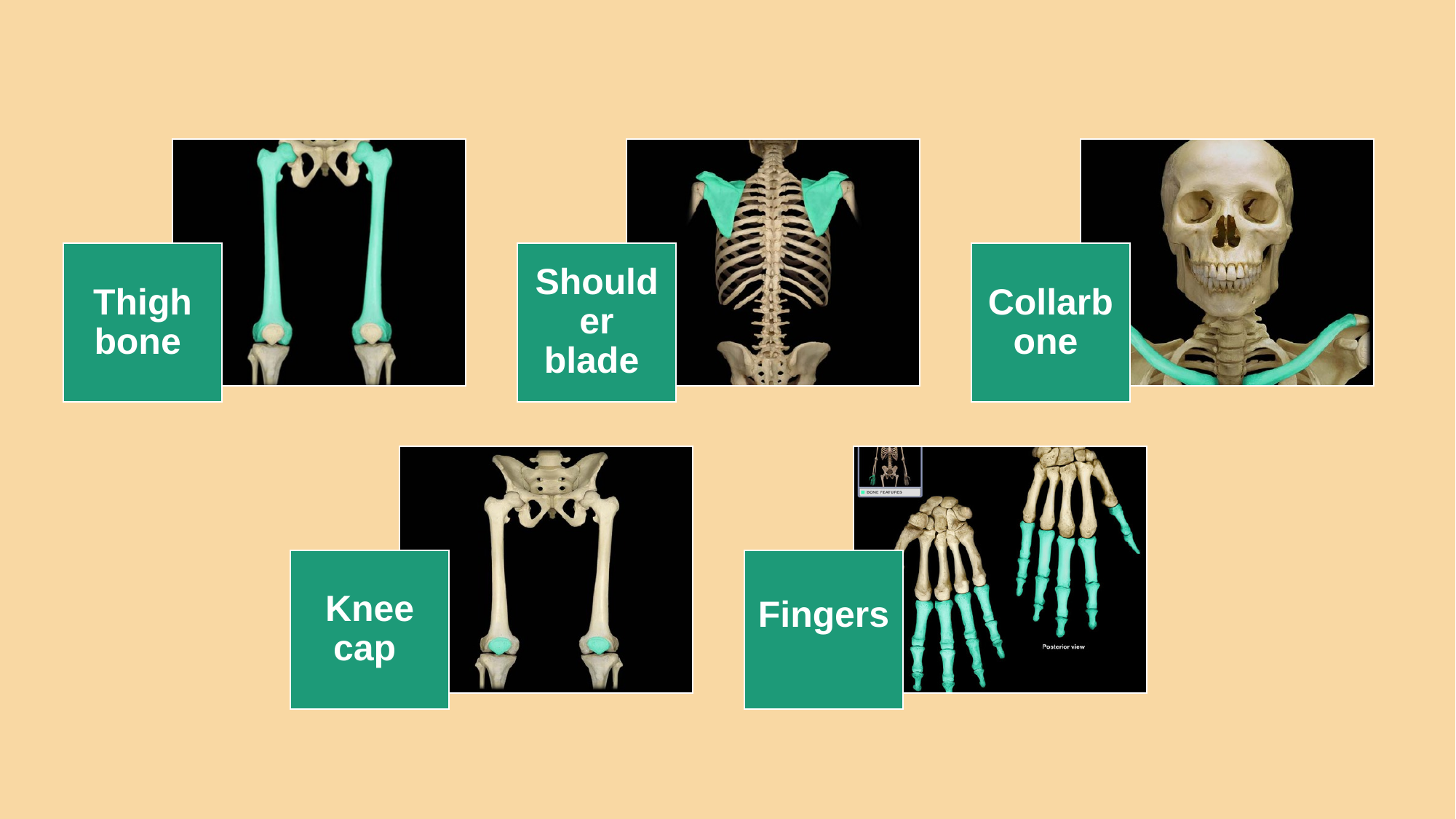

Thigh bone
Shoulder blade
Collarbone
Knee cap
Fingers